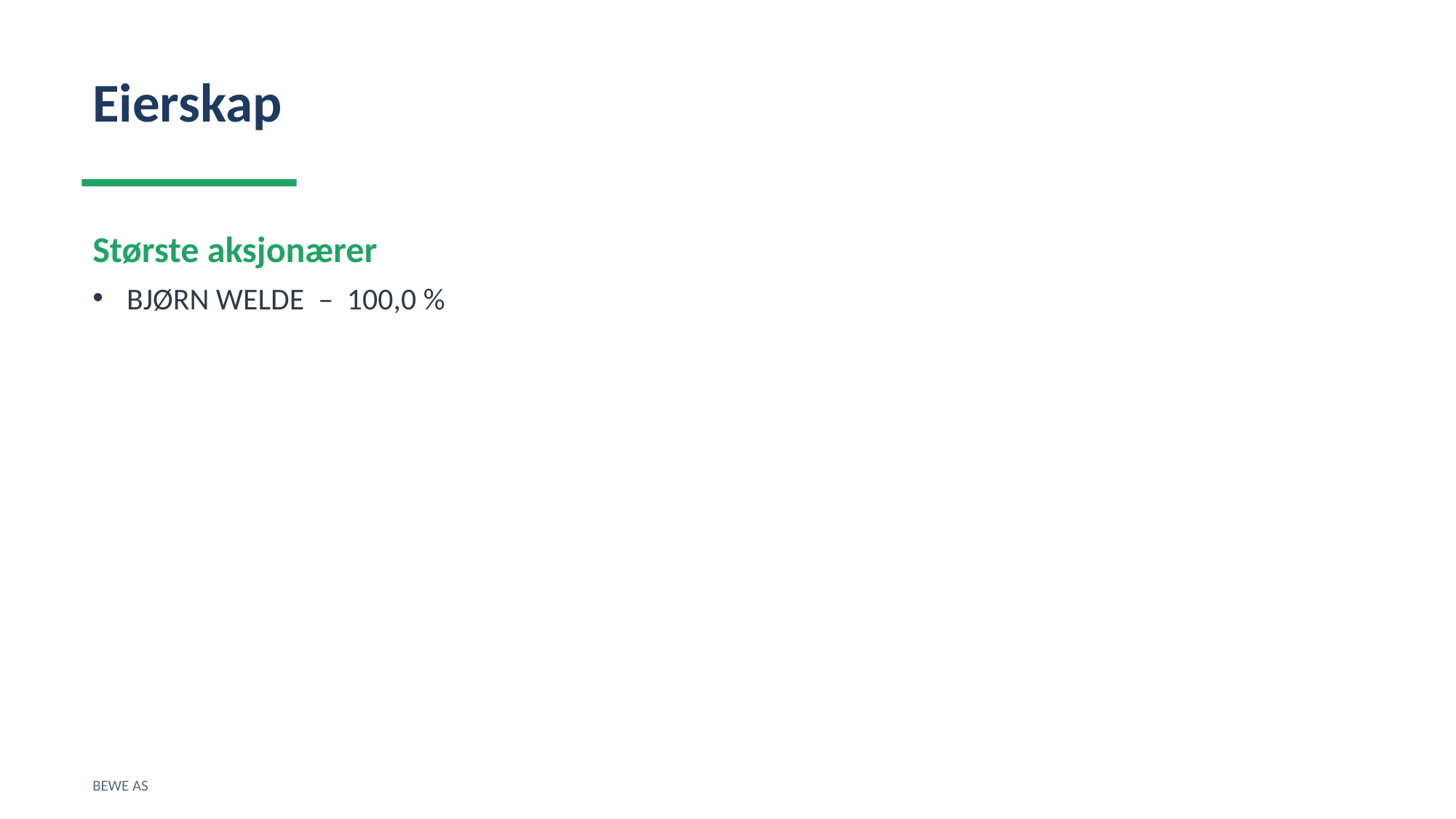

Eierskap

Største aksjonærer
BJØRN WELDE  –  100,0 %
BEWE AS